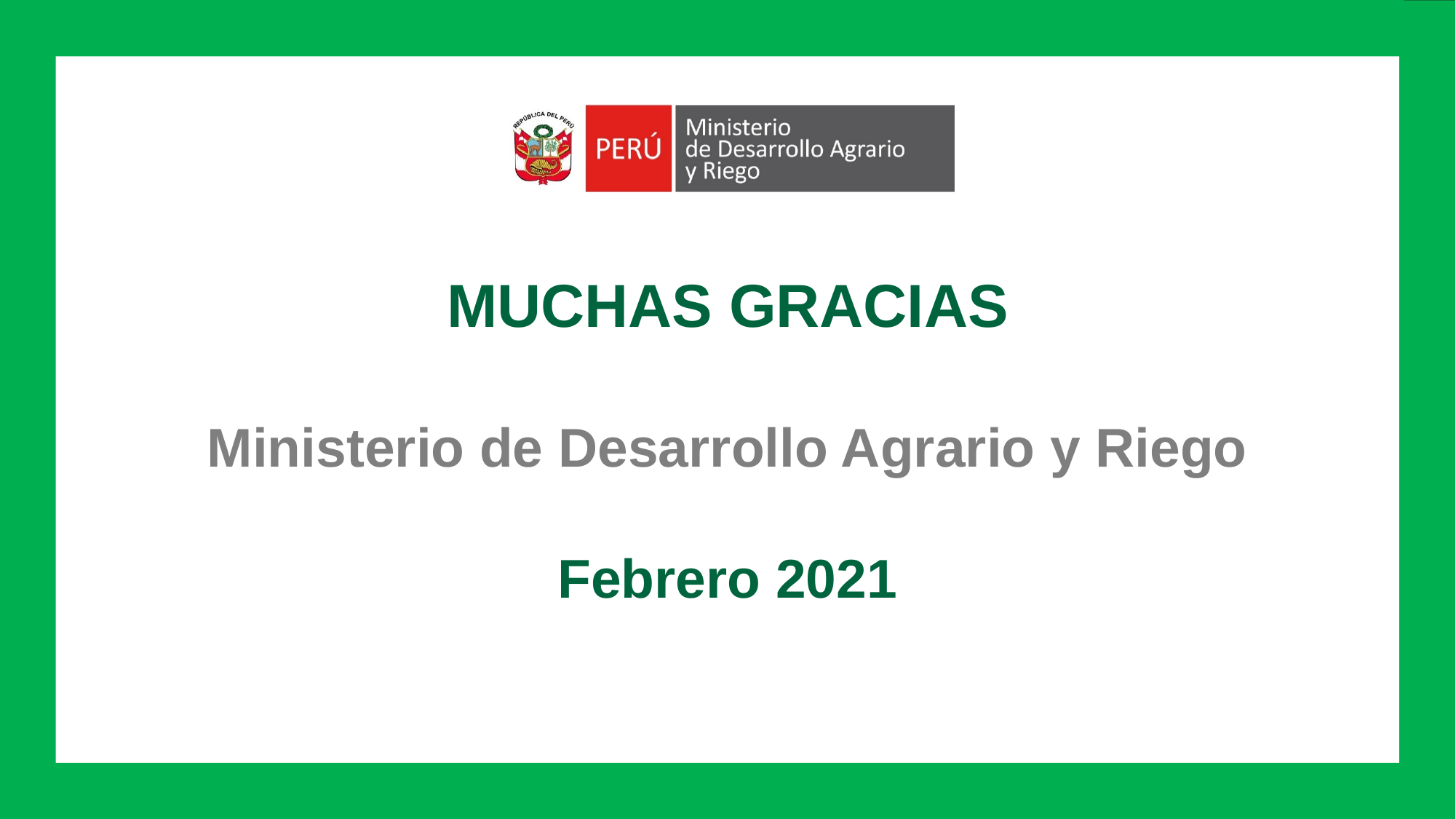

MUCHAS GRACIAS

Ministerio de Desarrollo Agrario y Riego

Febrero 2021